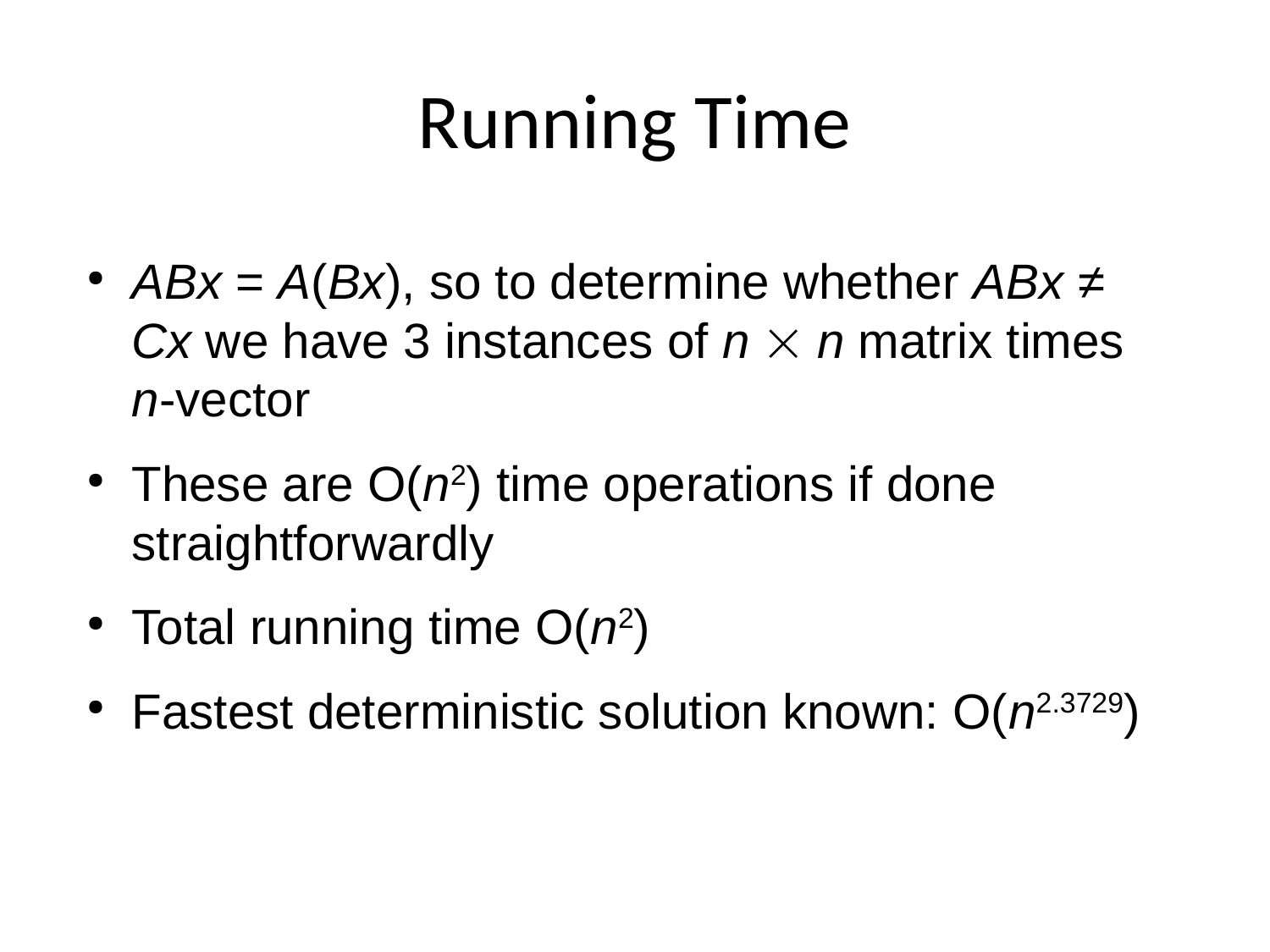

Running Time
ABx = A(Bx), so to determine whether ABx ≠ Cx we have 3 instances of n × n matrix times n-vector
These are O(n2) time operations if done straightforwardly
Total running time O(n2)
Fastest deterministic solution known: O(n2.3729)